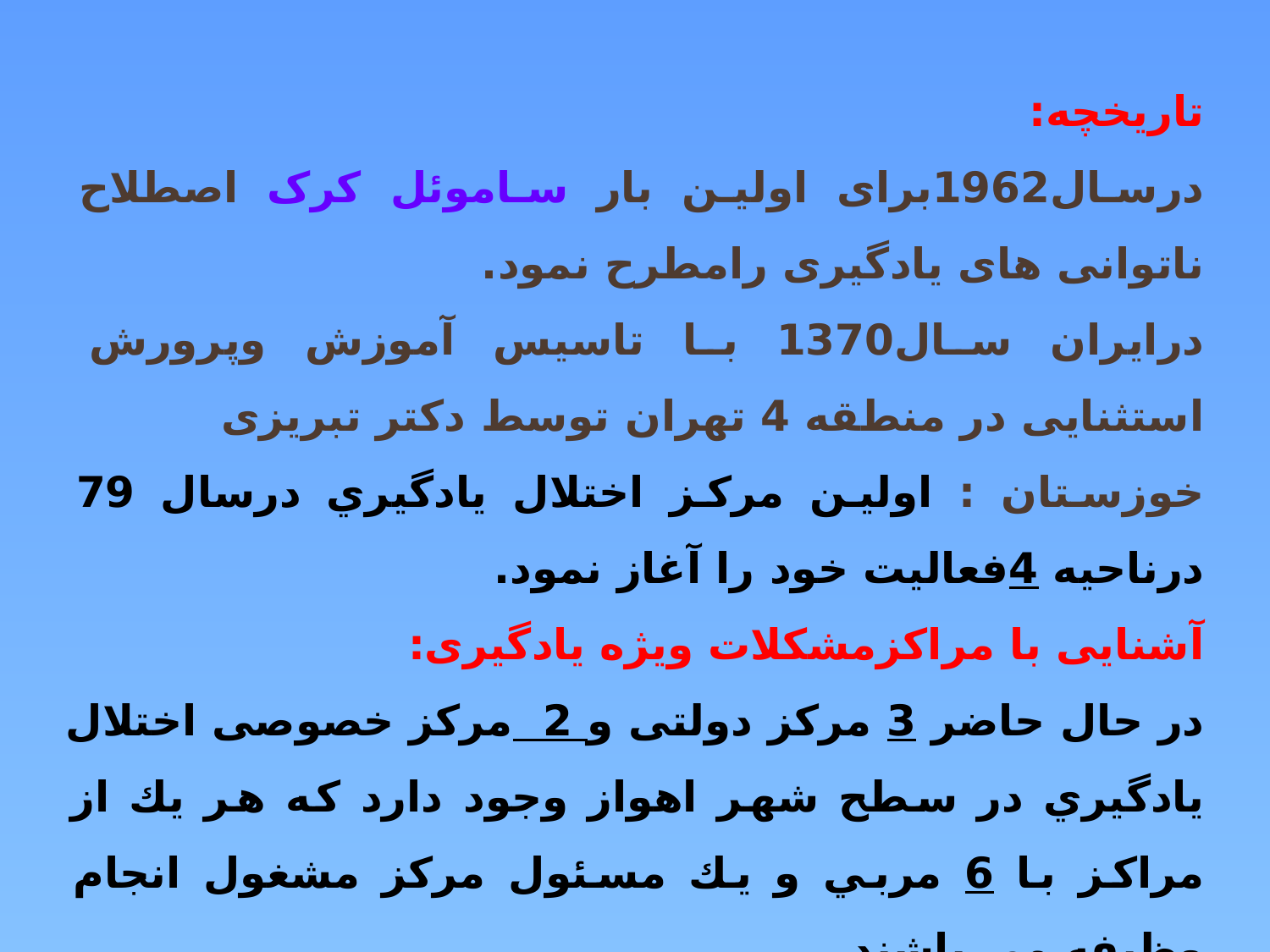

تاریخچه:
درسال1962برای اولین بار ساموئل کرک اصطلاح ناتوانی های یادگیری رامطرح نمود.
درایران سال1370 با تاسیس آموزش وپرورش استثنایی در منطقه 4 تهران توسط دکتر تبریزی
خوزستان : اولین مركز اختلال يادگيري درسال 79 درناحيه 4فعاليت خود را آغاز نمود.
آشنایی با مراکزمشکلات ویژه یادگیری:
در حال حاضر 3 مركز دولتی و 2  مرکز خصوصی اختلال يادگيري در سطح شهر اهواز وجود دارد كه هر يك از مراكز با 6 مربي و يك مسئول مركز مشغول انجام وظيفه مي باشند.
همچنین مراکز شهرستان های آبادان،شوش وبهبهان و... دایر می باشند.
نحو ارجاع به دو روش مي توانيد عمل نماييد:
الف-معرفي گروهي دانش آموزان طي نامه اي به كارشناسان مقطع ابتدايي ناحيه مربوطه
ب-معرفي انفرادي دانش آموزمستقيماّ  ازطرف مدیرمدرسه به مركزاختلال یادگیری
174